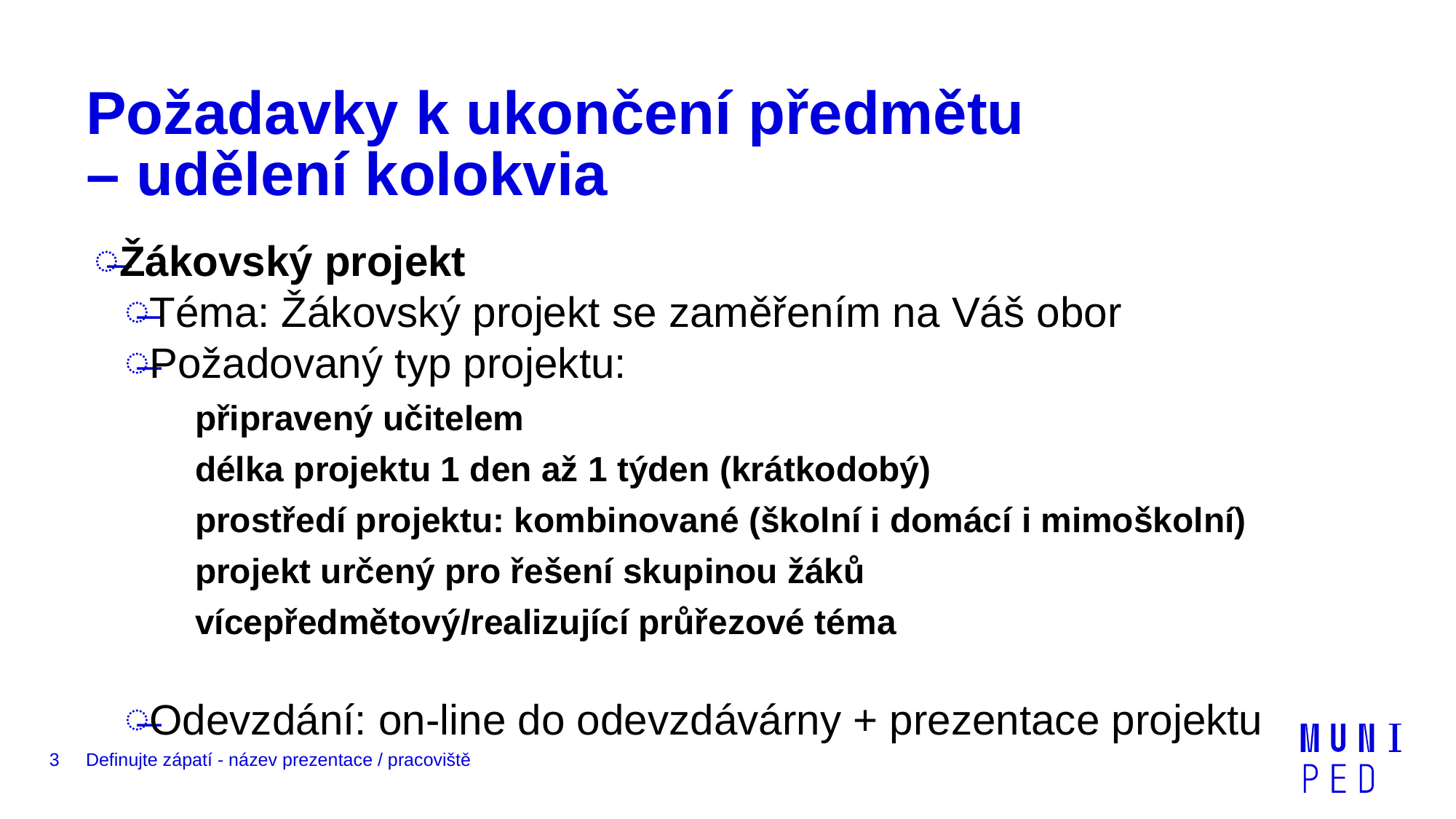

# Požadavky k ukončení předmětu – udělení kolokvia
Žákovský projekt
Téma: Žákovský projekt se zaměřením na Váš obor
Požadovaný typ projektu:
připravený učitelem
délka projektu 1 den až 1 týden (krátkodobý)
prostředí projektu: kombinované (školní i domácí i mimoškolní)
projekt určený pro řešení skupinou žáků
vícepředmětový/realizující průřezové téma

Odevzdání: on-line do odevzdávárny + prezentace projektu
3
Definujte zápatí - název prezentace / pracoviště